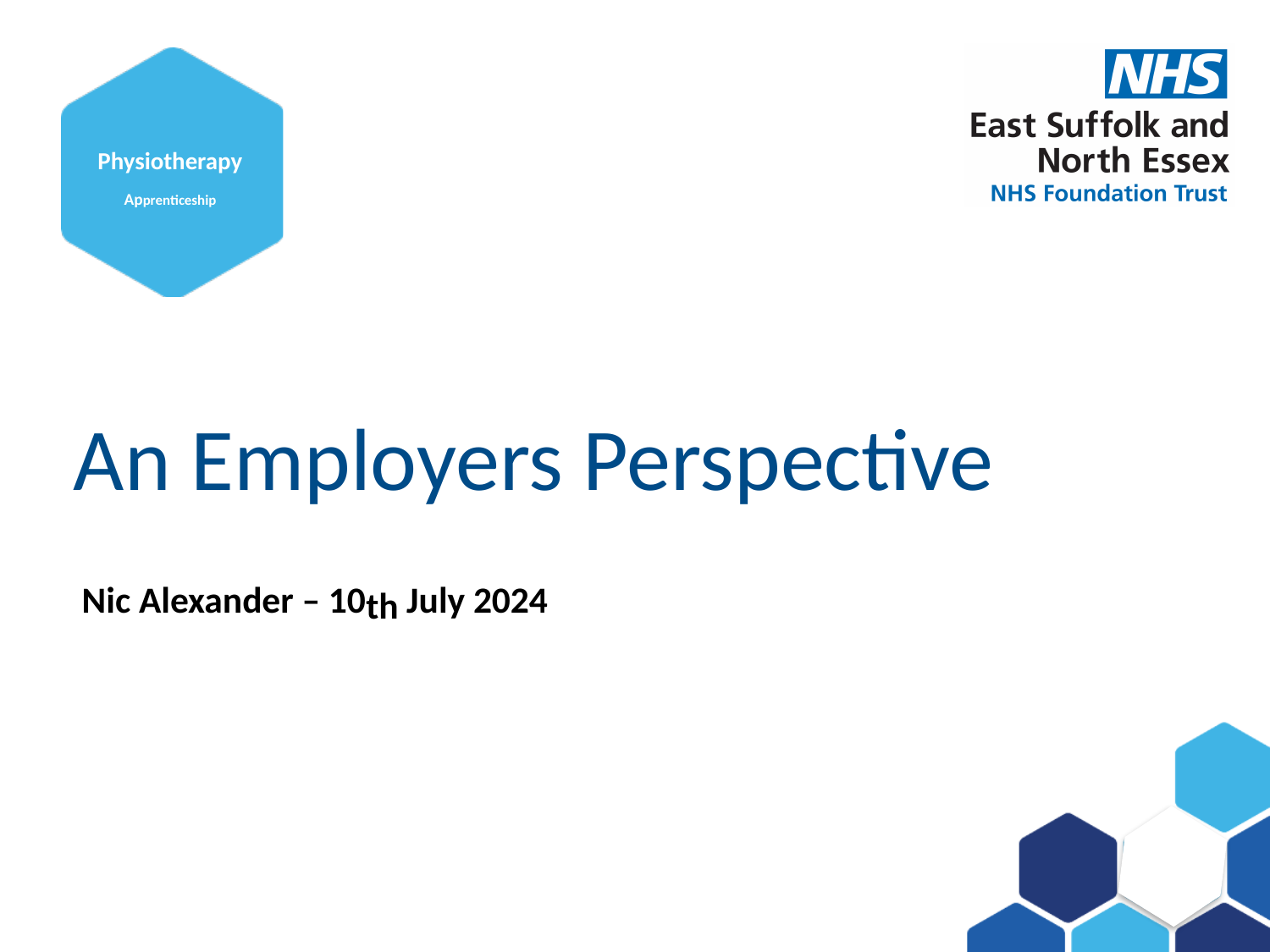

Physiotherapy Apprenticeship
# An Employers Perspective
 Nic Alexander – 10th July 2024